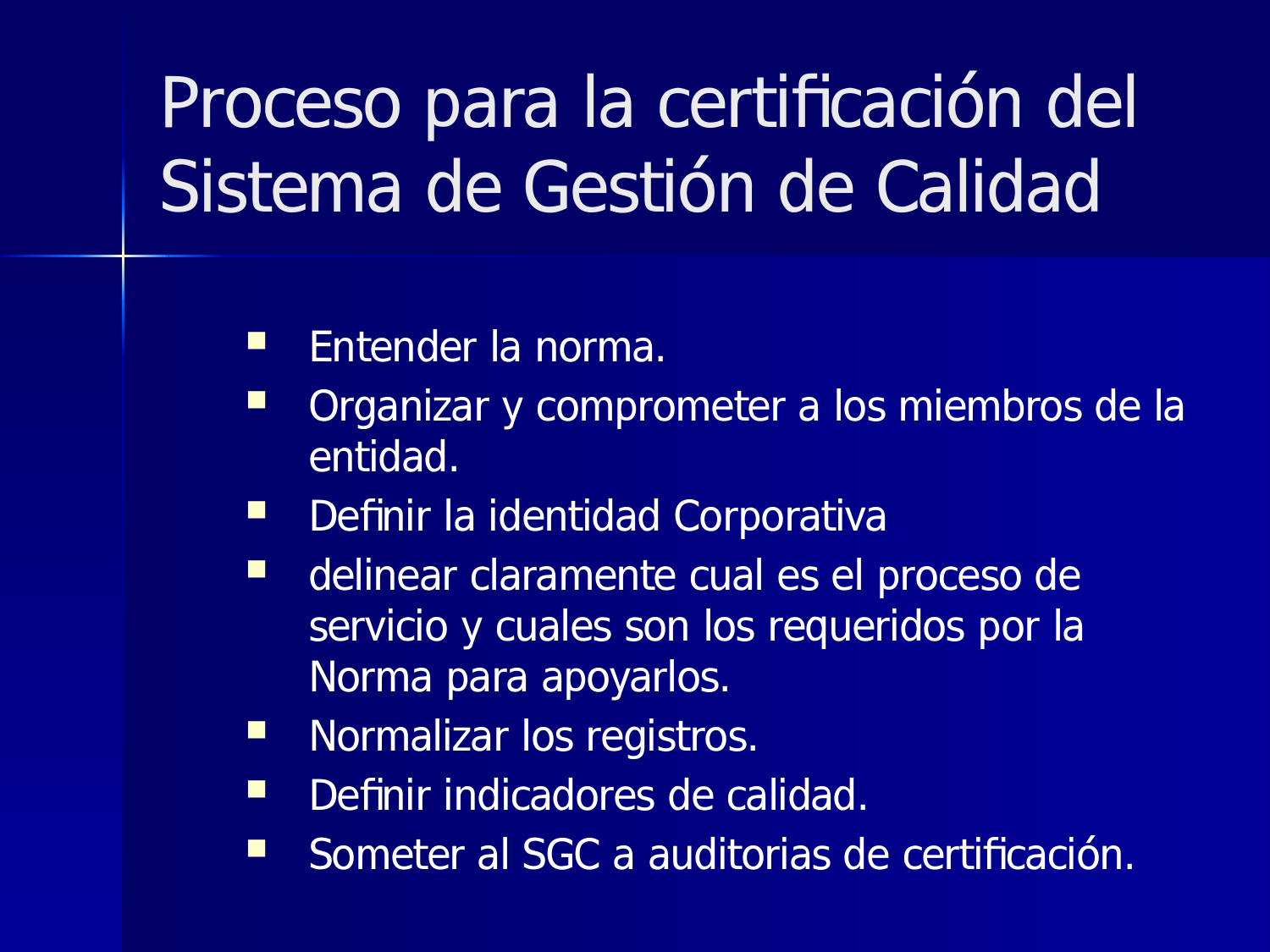

# Proceso para la certificación del Sistema de Gestión de Calidad

Entender la norma.
Organizar y comprometer a los miembros de la entidad.
Definir la identidad Corporativa
delinear claramente cual es el proceso de servicio y cuales son los requeridos por la Norma para apoyarlos.
Normalizar los registros.
Definir indicadores de calidad.
Someter al SGC a auditorias de certificación.